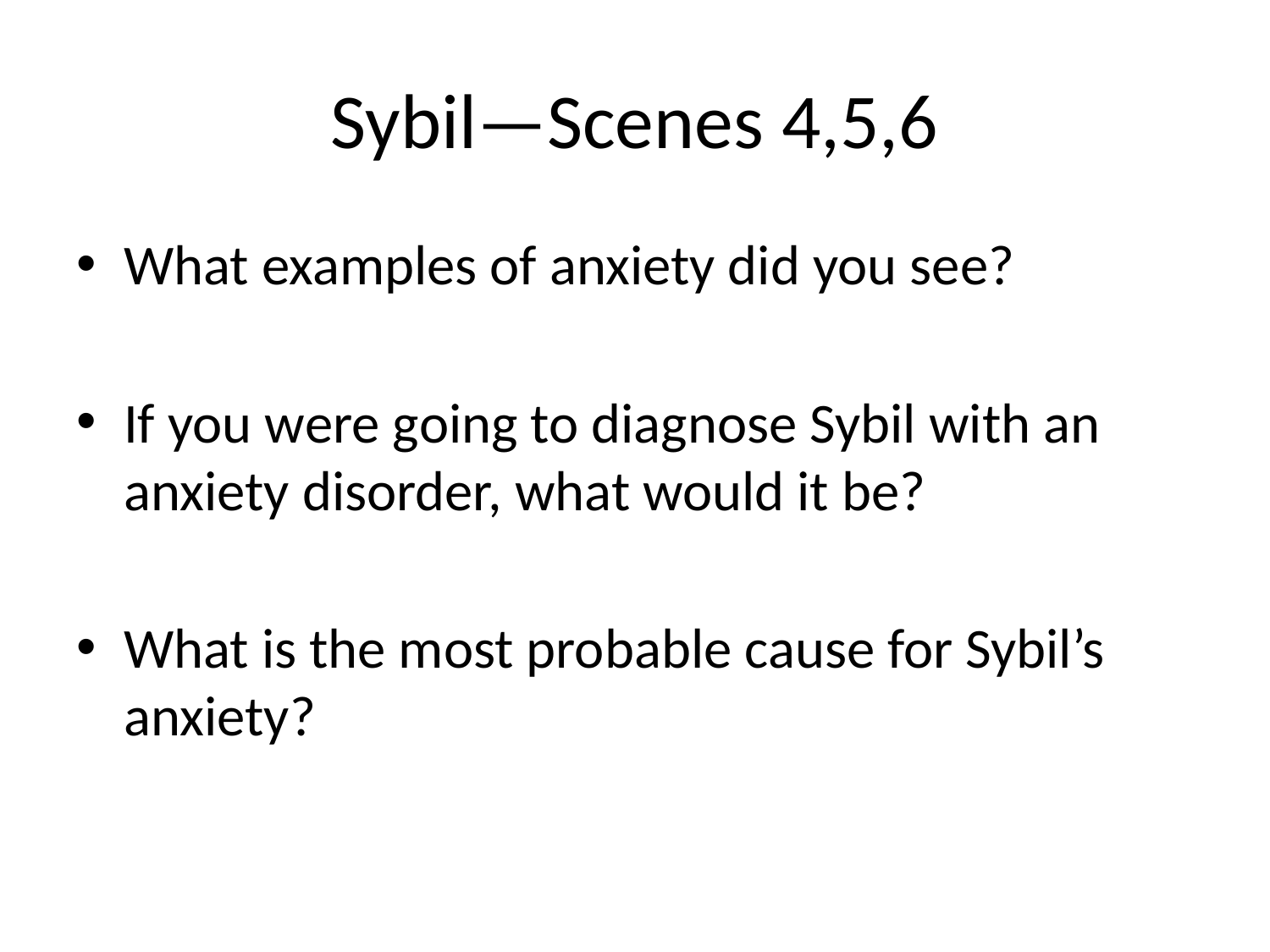

# Sybil—Scenes 4,5,6
What examples of anxiety did you see?

If you were going to diagnose Sybil with an anxiety disorder, what would it be?

What is the most probable cause for Sybil’s anxiety?